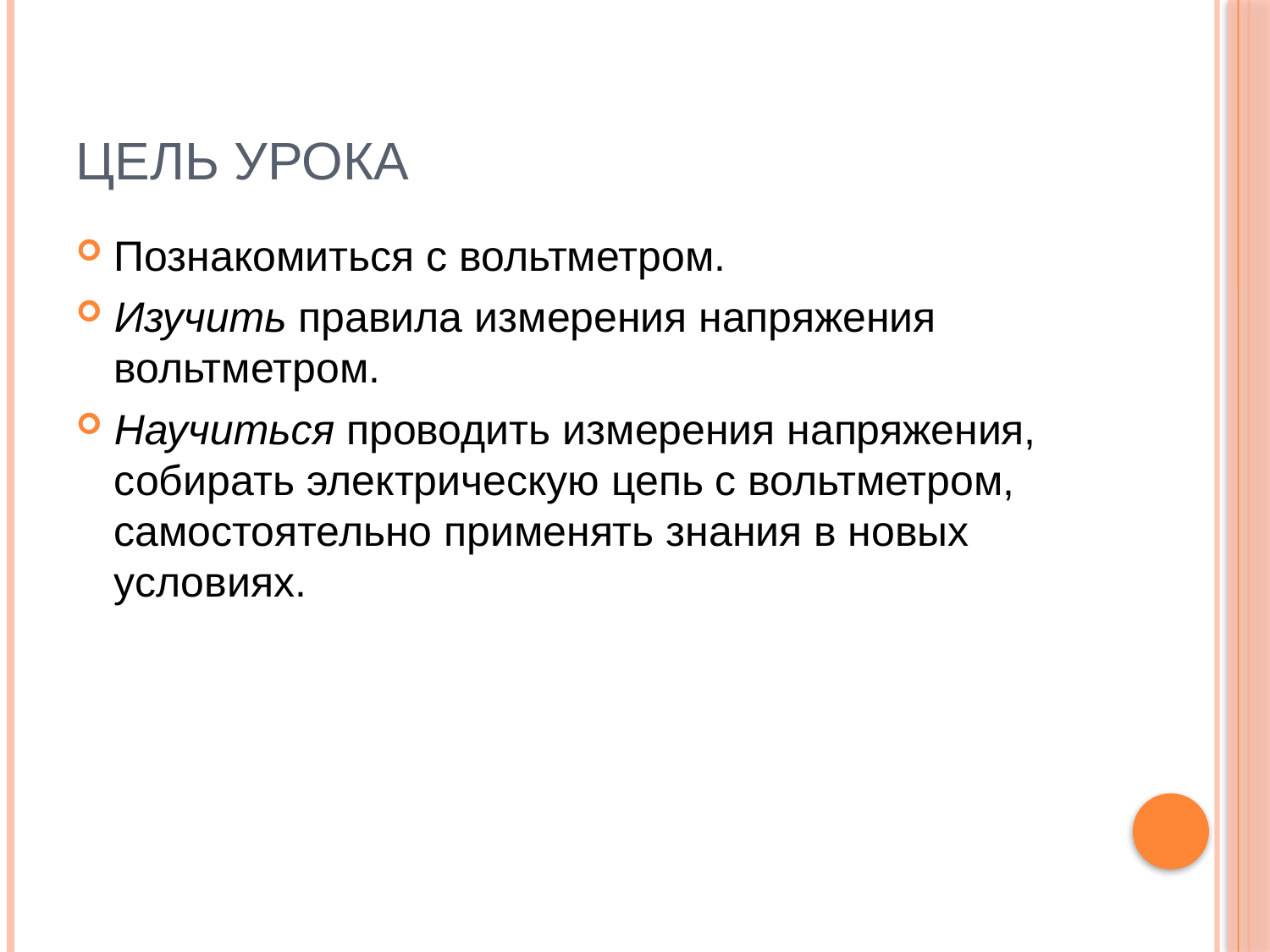

# Цель урока
Познакомиться с вольтметром.
Изучить правила измерения напряжения вольтметром.
Научиться проводить измерения напряжения, собирать электрическую цепь с вольтметром, самостоятельно применять знания в новых условиях.